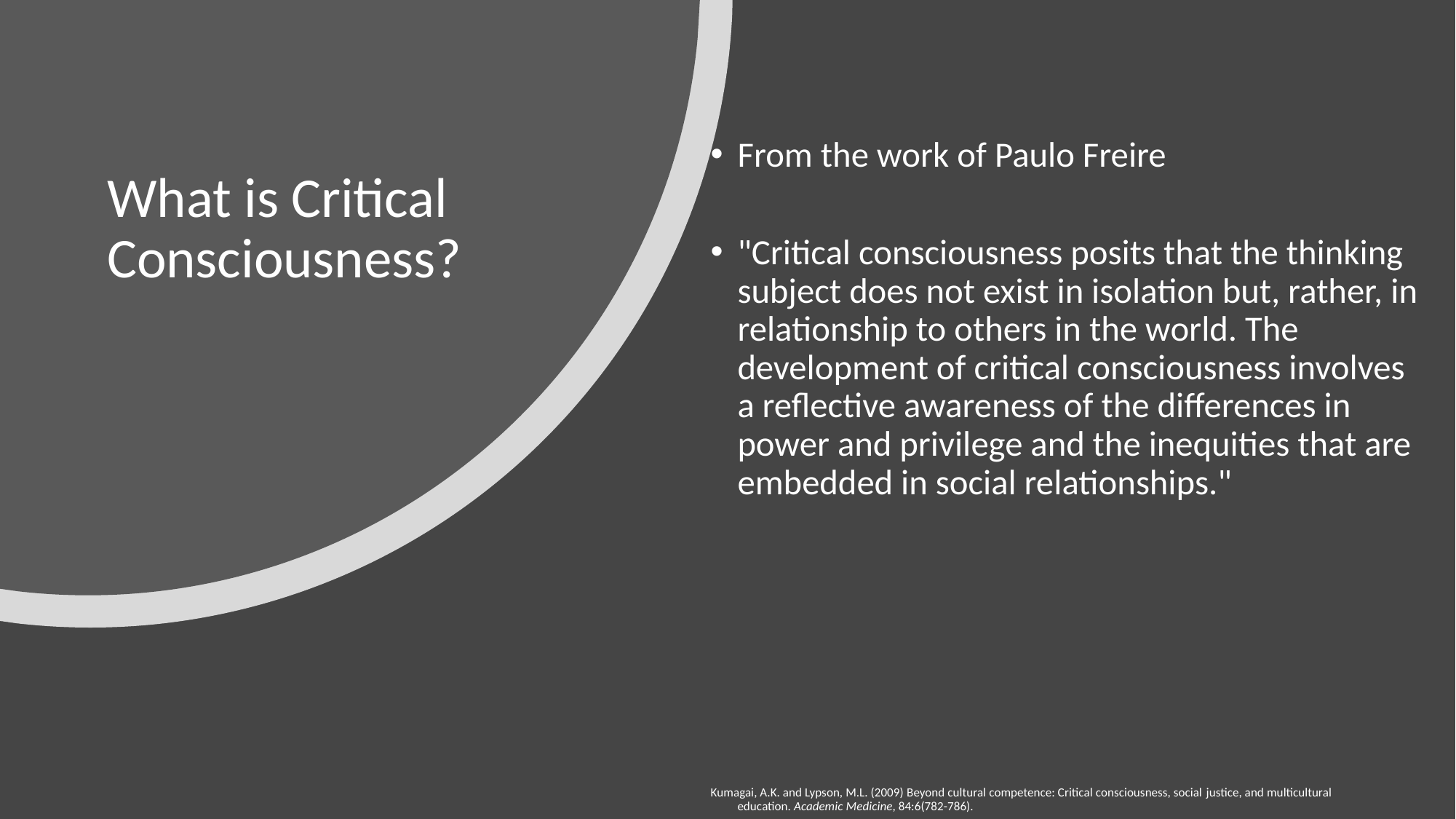

From the work of Paulo Freire

"Critical consciousness posits that the thinking subject does not exist in isolation but, rather, in relationship to others in the world. The development of critical consciousness involves a reflective awareness of the differences in power and privilege and the inequities that are embedded in social relationships."

Kumagai, A.K. and Lypson, M.L. (2009) Beyond cultural competence: Critical consciousness, social justice, and multicultural education. Academic Medicine, 84:6(782-786).

# What is Critical Consciousness?